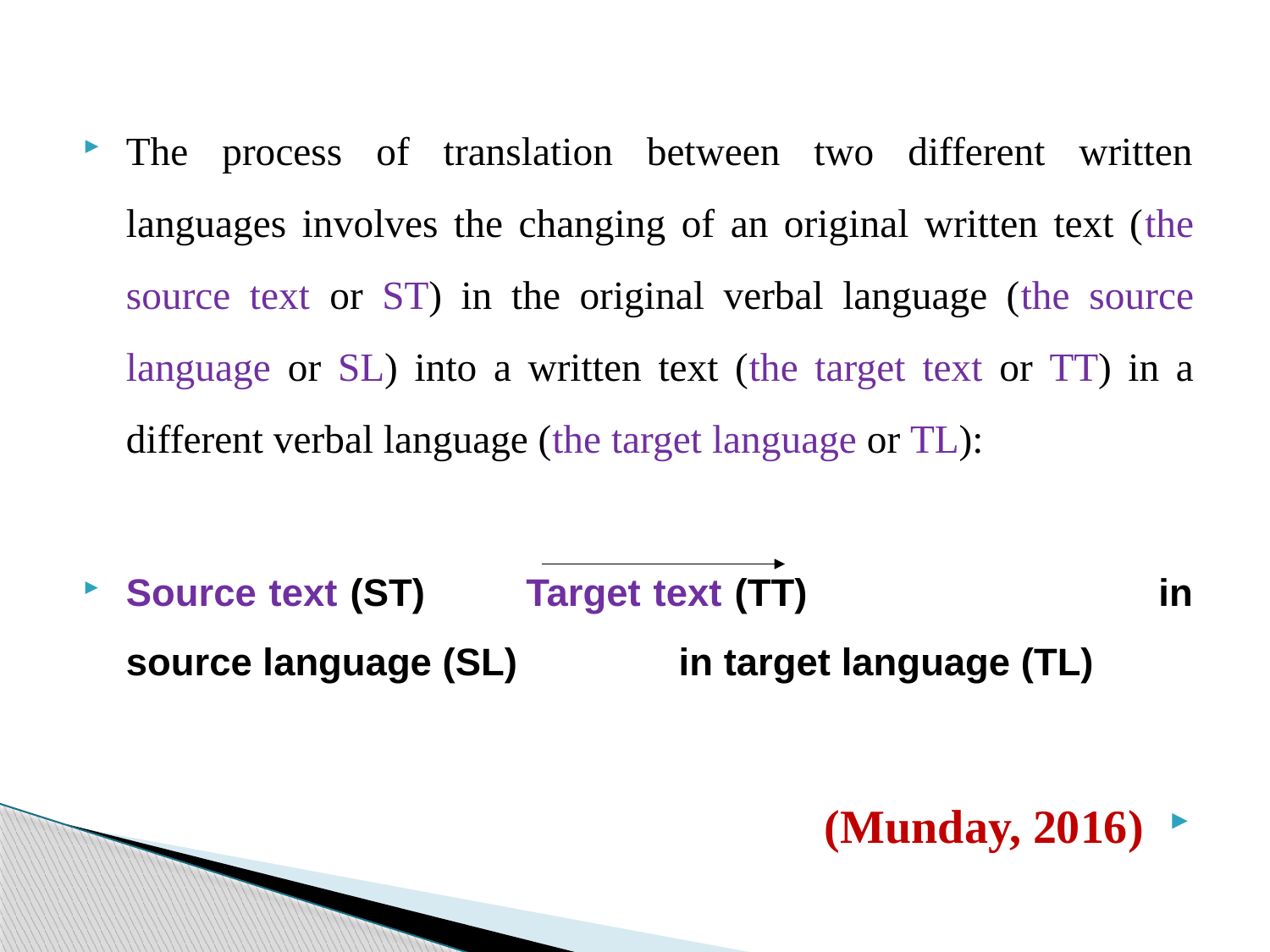

The process of translation between two different written languages involves the changing of an original written text (the source text or ST) in the original verbal language (the source language or SL) into a written text (the target text or TT) in a different verbal language (the target language or TL):

Source text (ST)        Target text (TT)                            in source language (SL)               in target language (TL)

(Munday, 2016)